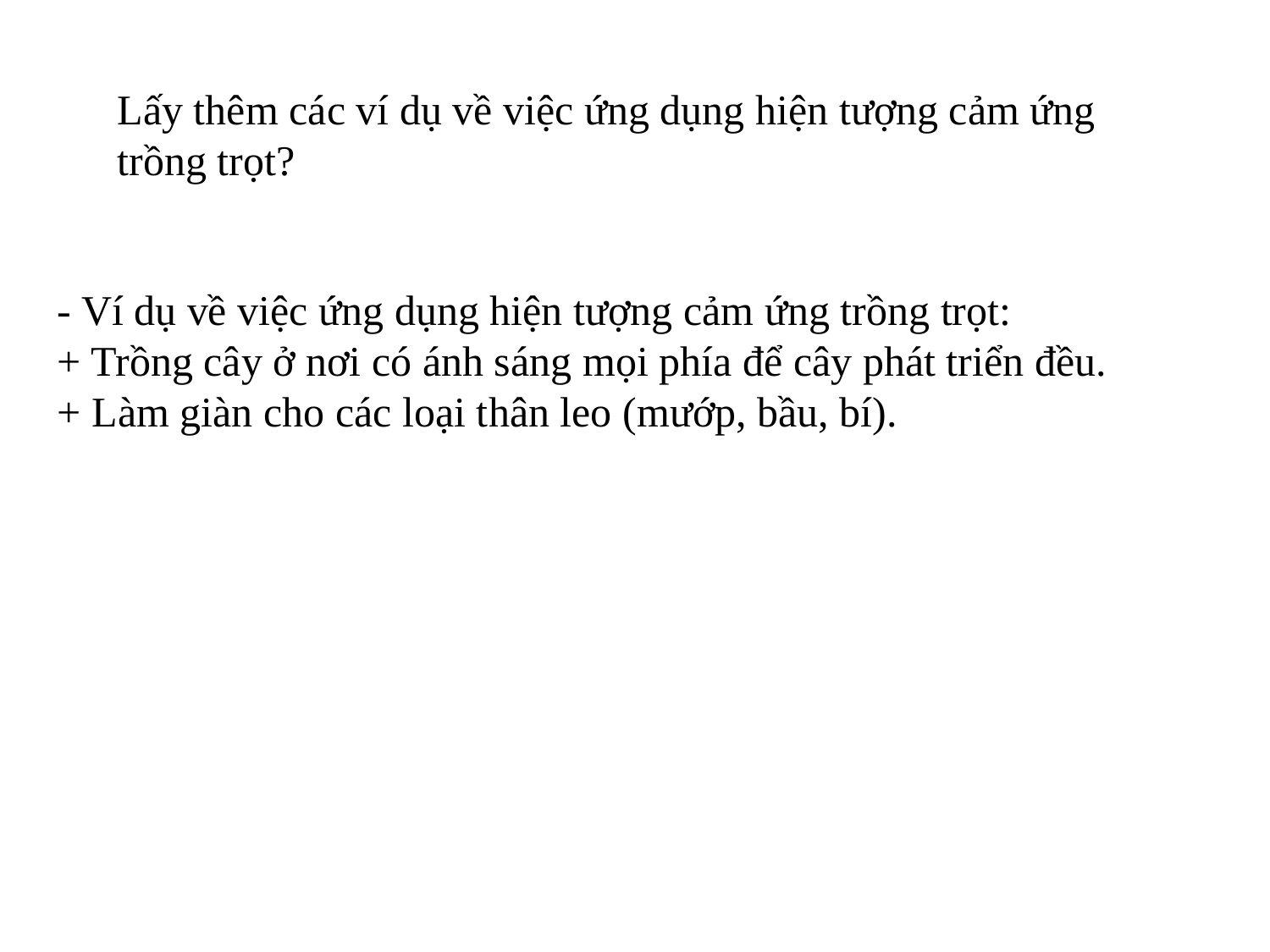

Lấy thêm các ví dụ về việc ứng dụng hiện tượng cảm ứng trồng trọt?
- Ví dụ về việc ứng dụng hiện tượng cảm ứng trồng trọt:
+ Trồng cây ở nơi có ánh sáng mọi phía để cây phát triển đều.
+ Làm giàn cho các loại thân leo (mướp, bầu, bí).